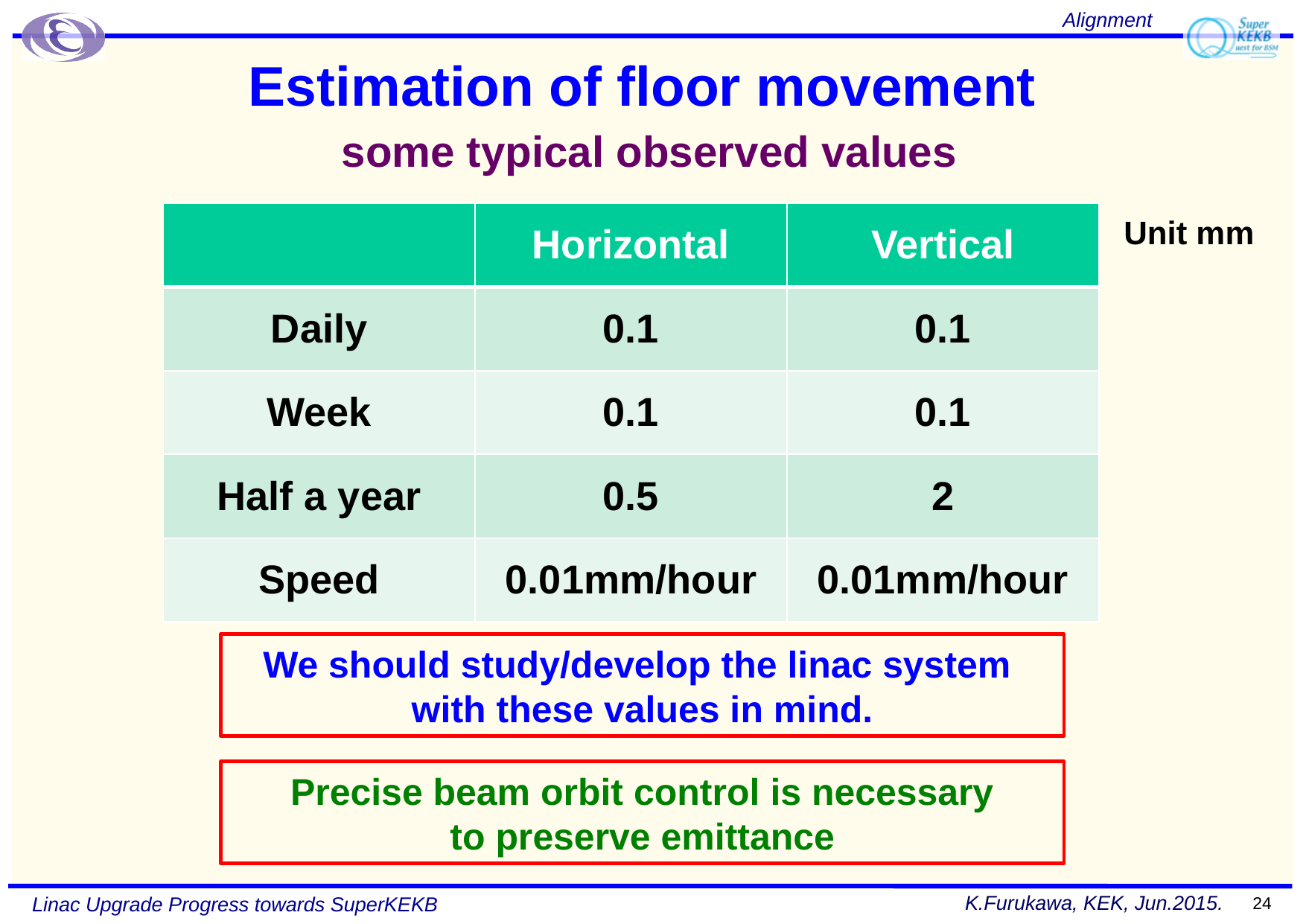

Alignment
# Estimation of floor movement some typical observed values
|  | Horizontal | Vertical |
| --- | --- | --- |
| Daily | 0.1 | 0.1 |
| Week | 0.1 | 0.1 |
| Half a year | 0.5 | 2 |
| Speed | 0.01mm/hour | 0.01mm/hour |
Unit mm
We should study/develop the linac system
with these values in mind.
Precise beam orbit control is necessary
to preserve emittance
24